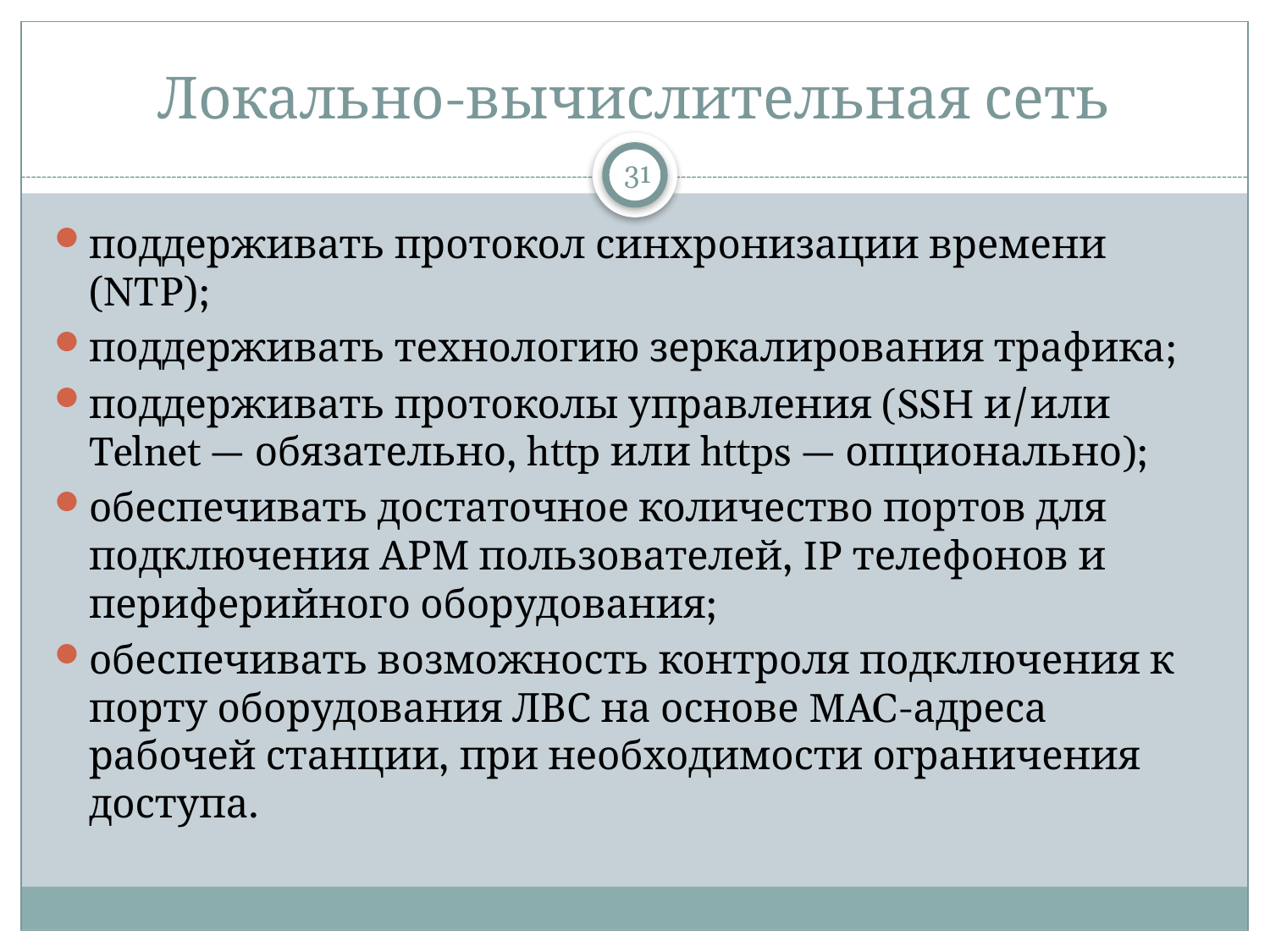

# Локально-вычислительная сеть
31
поддерживать протокол синхронизации времени (NTP);
поддерживать технологию зеркалирования трафика;
поддерживать протоколы управления (SSH и/или Telnet — обязательно, http или https — опционально);
обеспечивать достаточное количество портов для подключения АРМ пользователей, IP телефонов и периферийного оборудования;
обеспечивать возможность контроля подключения к порту оборудования ЛВС на основе MAC-адреса рабочей станции, при необходимости ограничения доступа.